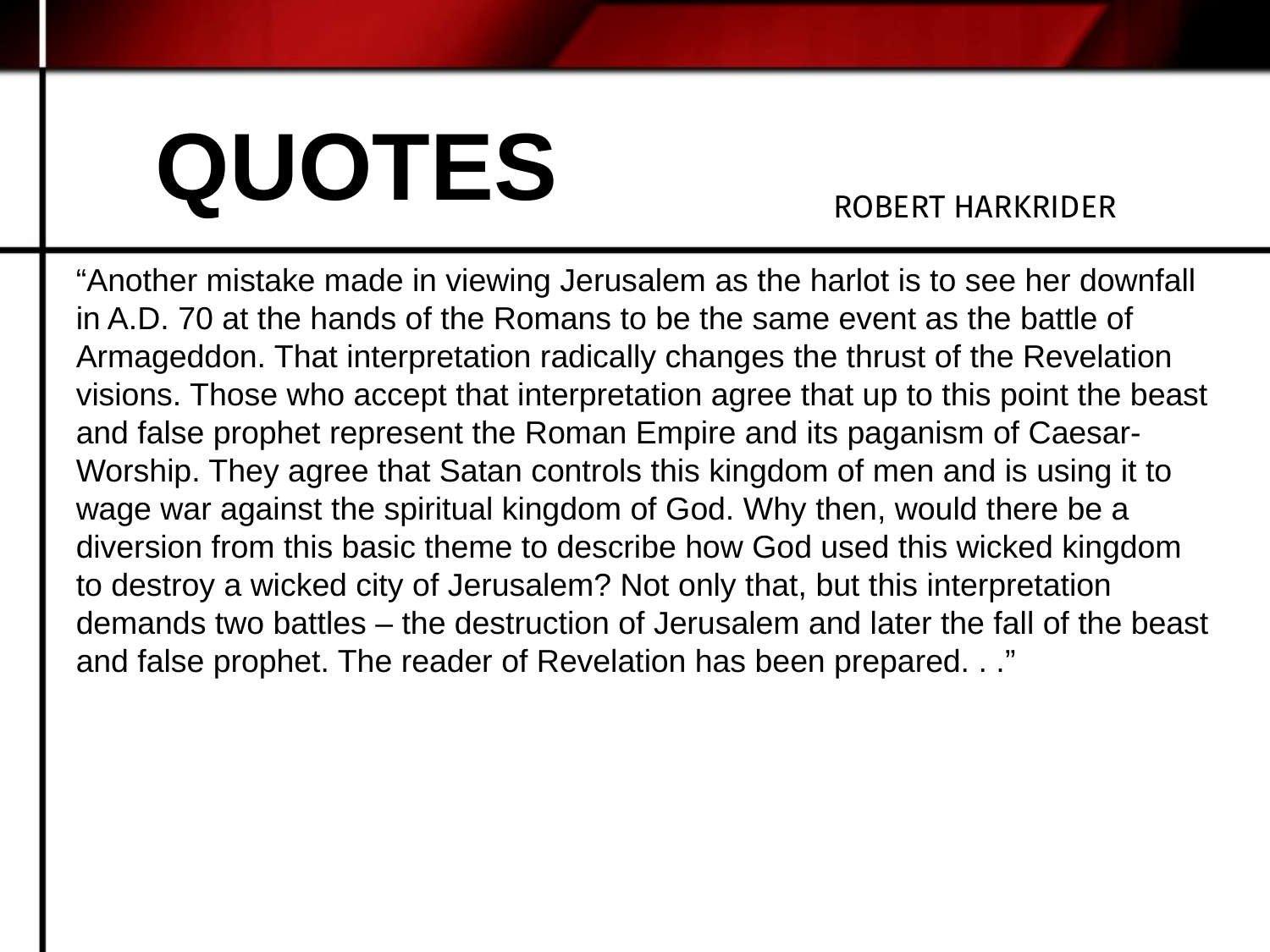

# QUOTES
ROBERT HARKRIDER
“Another mistake made in viewing Jerusalem as the harlot is to see her downfall in A.D. 70 at the hands of the Romans to be the same event as the battle of Armageddon. That interpretation radically changes the thrust of the Revelation visions. Those who accept that interpretation agree that up to this point the beast and false prophet represent the Roman Empire and its paganism of Caesar-Worship. They agree that Satan controls this kingdom of men and is using it to wage war against the spiritual kingdom of God. Why then, would there be a diversion from this basic theme to describe how God used this wicked kingdom to destroy a wicked city of Jerusalem? Not only that, but this interpretation demands two battles – the destruction of Jerusalem and later the fall of the beast and false prophet. The reader of Revelation has been prepared. . .”